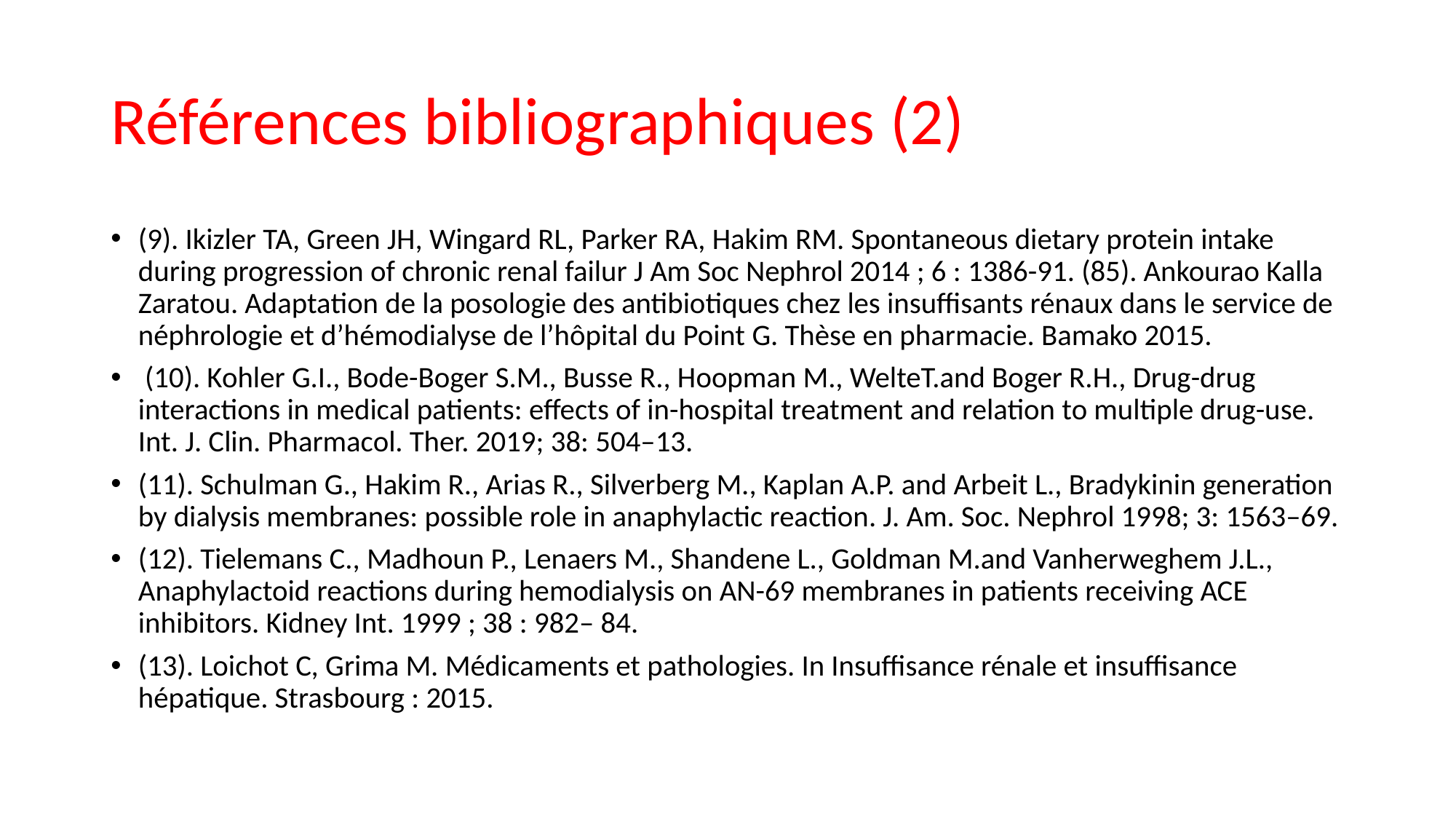

# Références bibliographiques (2)
(9). Ikizler TA, Green JH, Wingard RL, Parker RA, Hakim RM. Spontaneous dietary protein intake during progression of chronic renal failur J Am Soc Nephrol 2014 ; 6 : 1386-91. (85). Ankourao Kalla Zaratou. Adaptation de la posologie des antibiotiques chez les insuffisants rénaux dans le service de néphrologie et d’hémodialyse de l’hôpital du Point G. Thèse en pharmacie. Bamako 2015.
 (10). Kohler G.I., Bode-Boger S.M., Busse R., Hoopman M., WelteT.and Boger R.H., Drug-drug interactions in medical patients: effects of in-hospital treatment and relation to multiple drug-use. Int. J. Clin. Pharmacol. Ther. 2019; 38: 504–13.
(11). Schulman G., Hakim R., Arias R., Silverberg M., Kaplan A.P. and Arbeit L., Bradykinin generation by dialysis membranes: possible role in anaphylactic reaction. J. Am. Soc. Nephrol 1998; 3: 1563–69.
(12). Tielemans C., Madhoun P., Lenaers M., Shandene L., Goldman M.and Vanherweghem J.L., Anaphylactoid reactions during hemodialysis on AN-69 membranes in patients receiving ACE inhibitors. Kidney Int. 1999 ; 38 : 982– 84.
(13). Loichot C, Grima M. Médicaments et pathologies. In Insuffisance rénale et insuffisance hépatique. Strasbourg : 2015.